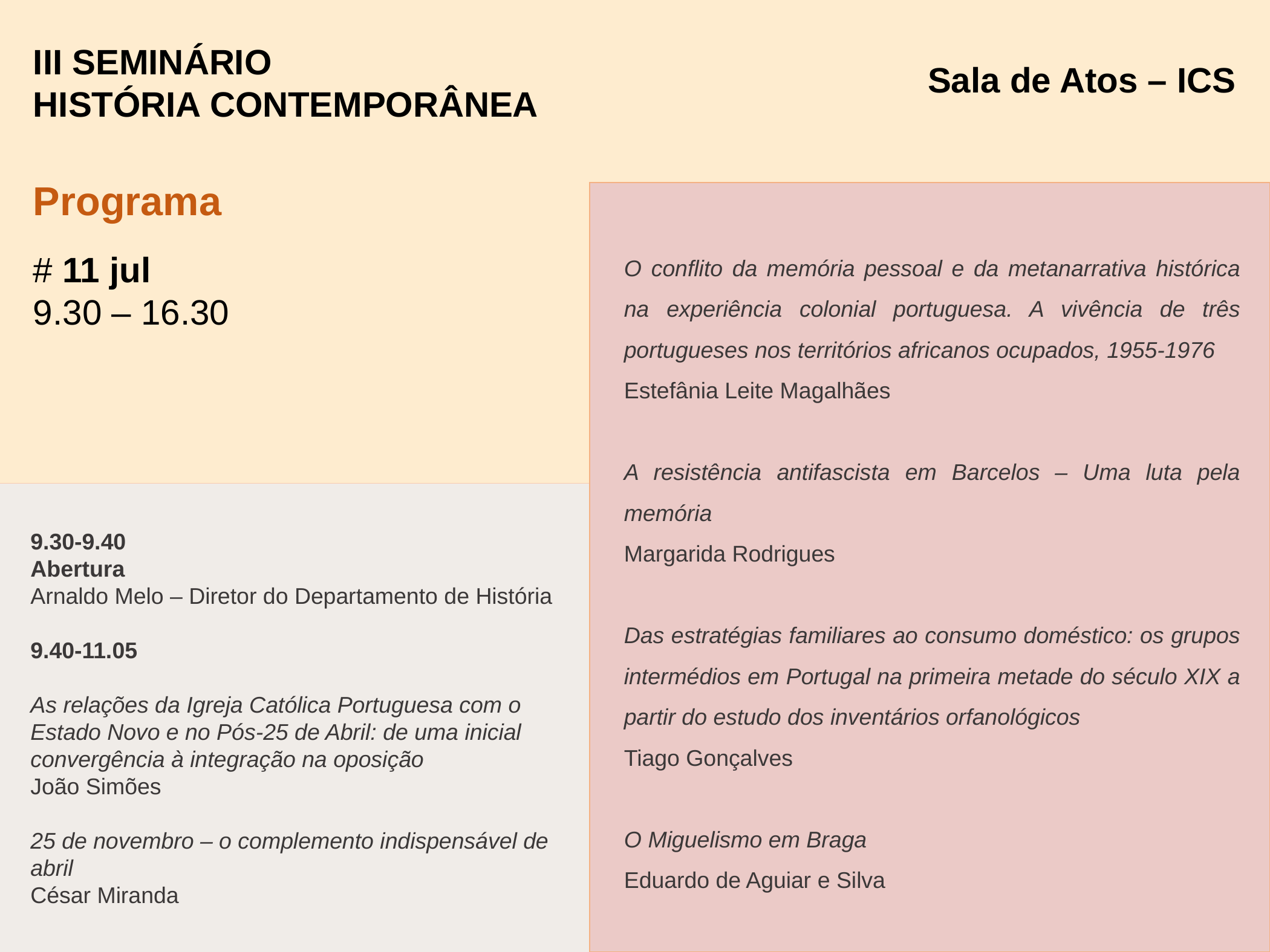

III SEMINÁRIO
HISTÓRIA CONTEMPORÂNEA
Sala de Atos – ICS
Programa

O conflito da memória pessoal e da metanarrativa histórica na experiência colonial portuguesa. A vivência de três portugueses nos territórios africanos ocupados, 1955-1976
Estefânia Leite Magalhães

A resistência antifascista em Barcelos – Uma luta pela memória
Margarida Rodrigues

Das estratégias familiares ao consumo doméstico: os grupos intermédios em Portugal na primeira metade do século XIX a partir do estudo dos inventários orfanológicos
Tiago Gonçalves

O Miguelismo em Braga
Eduardo de Aguiar e Silva
# 11 jul
9.30 – 16.30

9.30-9.40
Abertura
Arnaldo Melo – Diretor do Departamento de História

9.40-11.05

As relações da Igreja Católica Portuguesa com o Estado Novo e no Pós-25 de Abril: de uma inicial convergência à integração na oposição
João Simões

25 de novembro – o complemento indispensável de abril
César Miranda